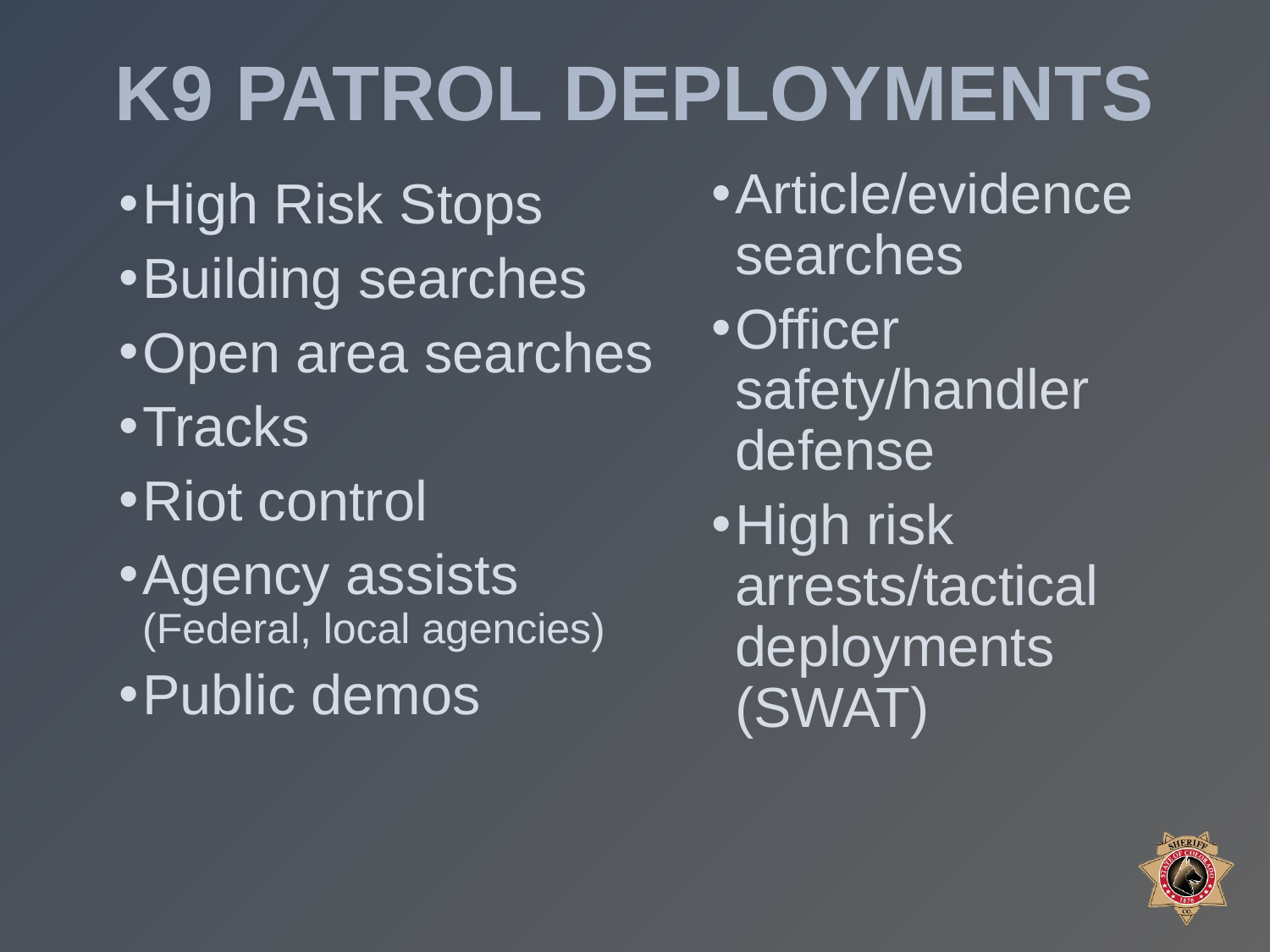

# K9 PATROL DEPLOYMENTS
Article/evidence searches
Officer safety/handler defense
High risk arrests/tactical deployments (SWAT)

High Risk Stops
Building searches
Open area searches
Tracks
Riot control
Agency assists (Federal, local agencies)
Public demos